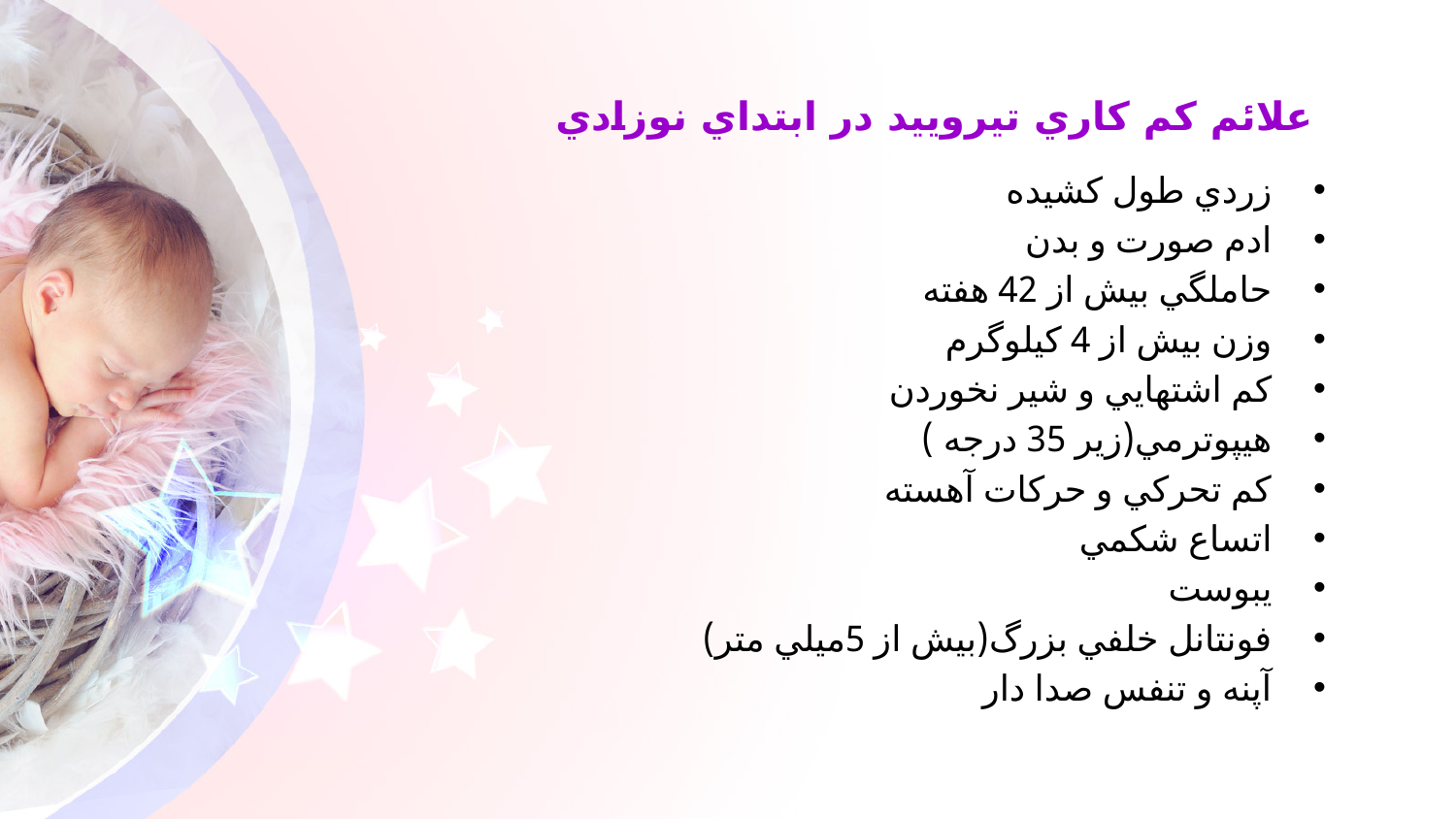

# علائم كم كاري تيروييد در ابتداي نوزادي
زردي طول كشيده
ادم صورت و بدن
حاملگي بيش از 42 هفته
وزن بيش از 4 كيلوگرم
كم اشتهايي و شير نخوردن
هيپوترمي(زير 35 درجه )
كم تحركي و حركات آهسته
اتساع شكمي
يبوست
فونتانل خلفي بزرگ(بيش از 5ميلي متر)
آپنه و تنفس صدا دار